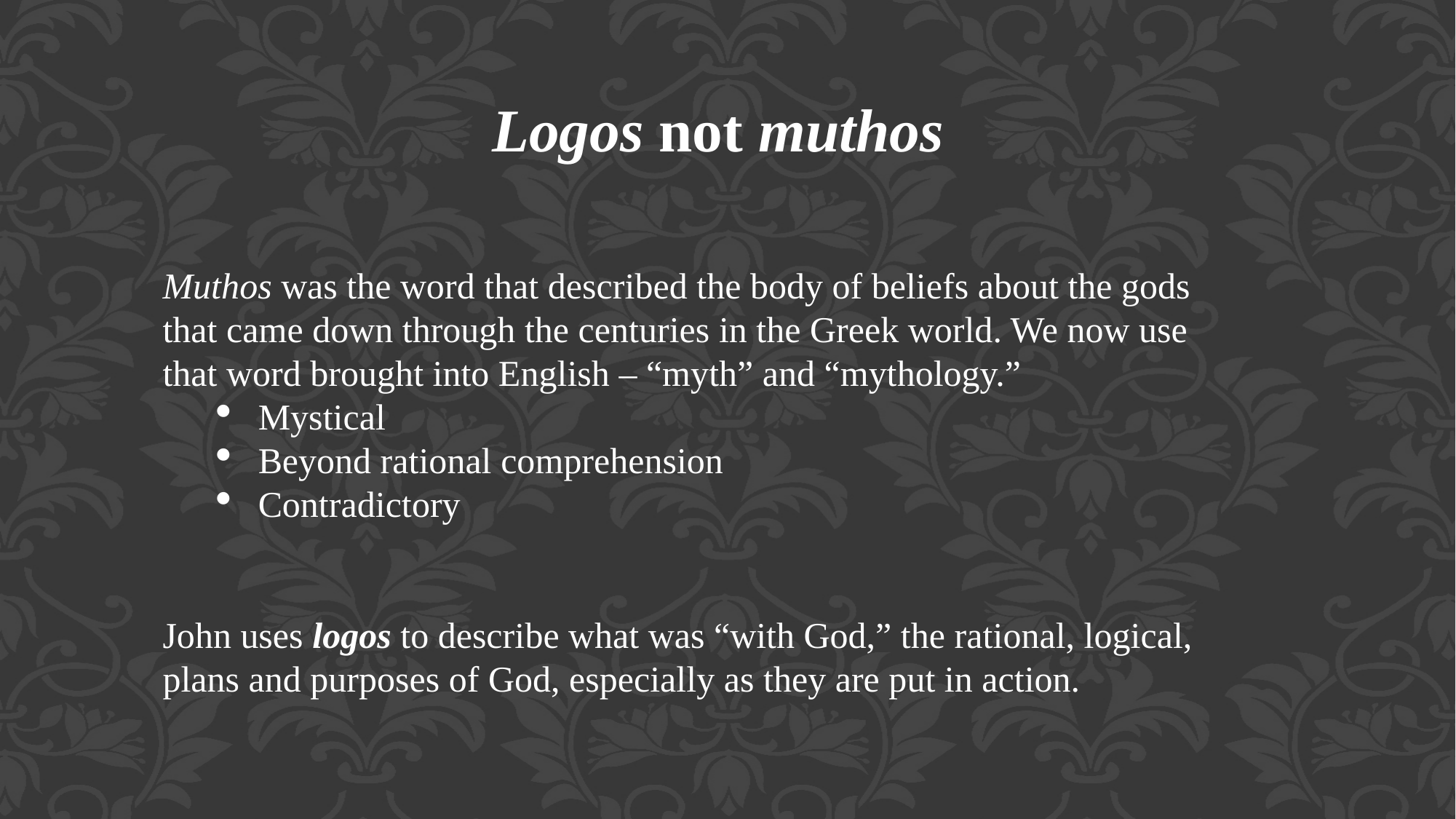

Logos not muthos
Muthos was the word that described the body of beliefs about the gods that came down through the centuries in the Greek world. We now use that word brought into English – “myth” and “mythology.”
Mystical
Beyond rational comprehension
Contradictory

John uses logos to describe what was “with God,” the rational, logical, plans and purposes of God, especially as they are put in action.